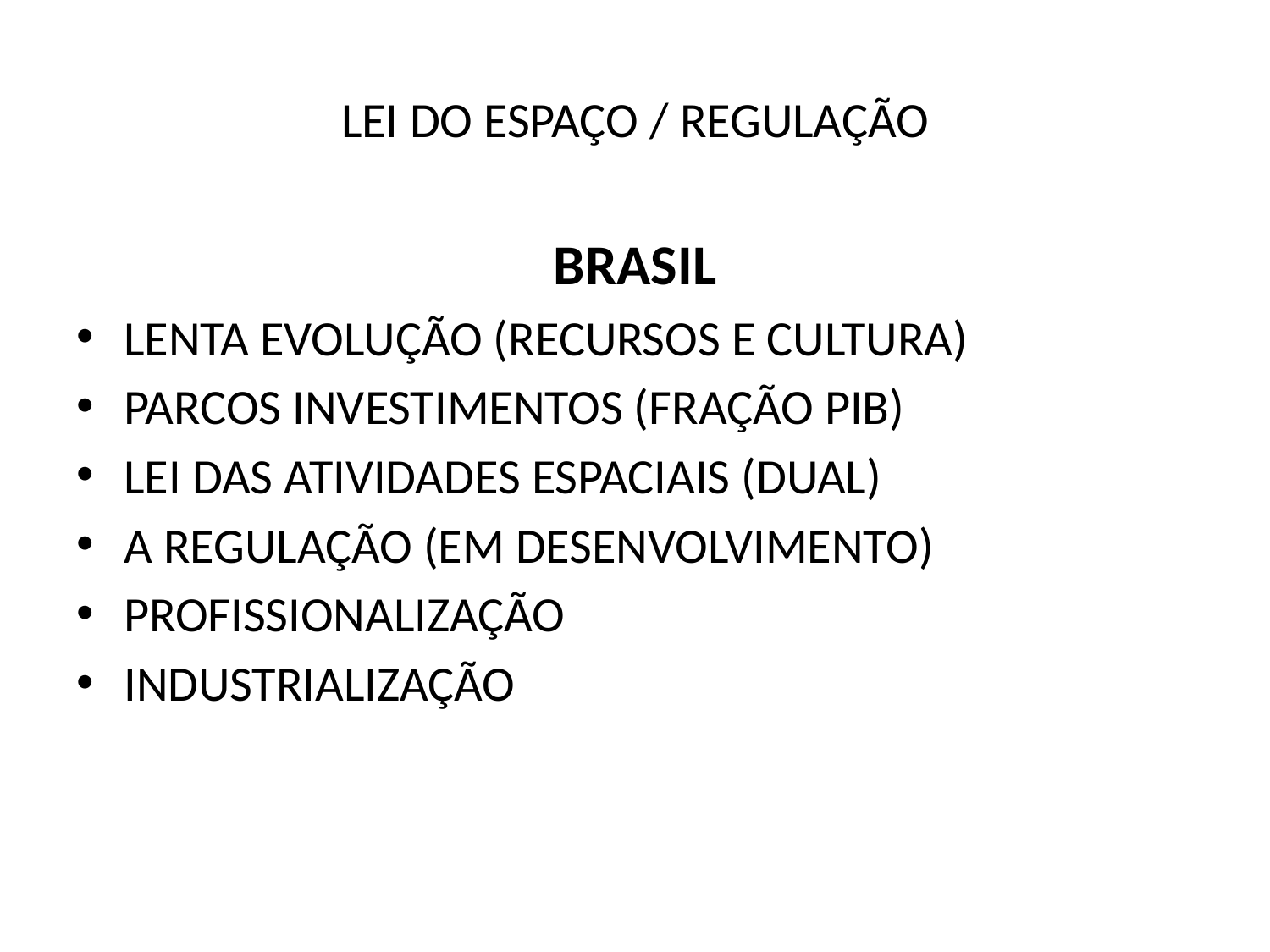

# LEI DO ESPAÇO / REGULAÇÃO
BRASIL
LENTA EVOLUÇÃO (RECURSOS E CULTURA)
PARCOS INVESTIMENTOS (FRAÇÃO PIB)
LEI DAS ATIVIDADES ESPACIAIS (DUAL)
A REGULAÇÃO (EM DESENVOLVIMENTO)
PROFISSIONALIZAÇÃO
INDUSTRIALIZAÇÃO